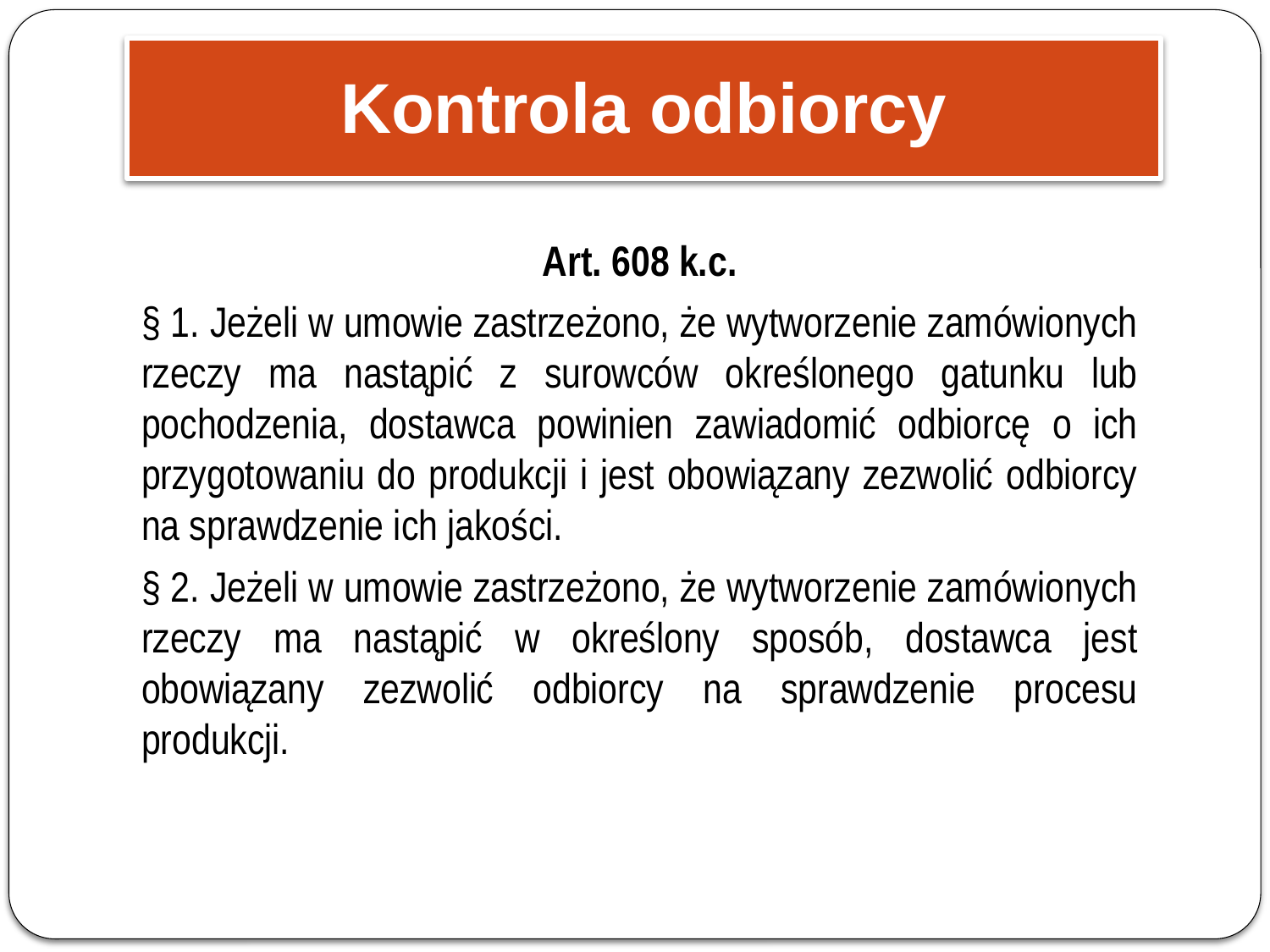

Kontrola odbiorcy
Art. 608 k.c.
§ 1. Jeżeli w umowie zastrzeżono, że wytworzenie zamówionych rzeczy ma nastąpić z surowców określonego gatunku lub pochodzenia, dostawca powinien zawiadomić odbiorcę o ich przygotowaniu do produkcji i jest obowiązany zezwolić odbiorcy na sprawdzenie ich jakości.
§ 2. Jeżeli w umowie zastrzeżono, że wytworzenie zamówionych rzeczy ma nastąpić w określony sposób, dostawca jest obowiązany zezwolić odbiorcy na sprawdzenie procesu produkcji.